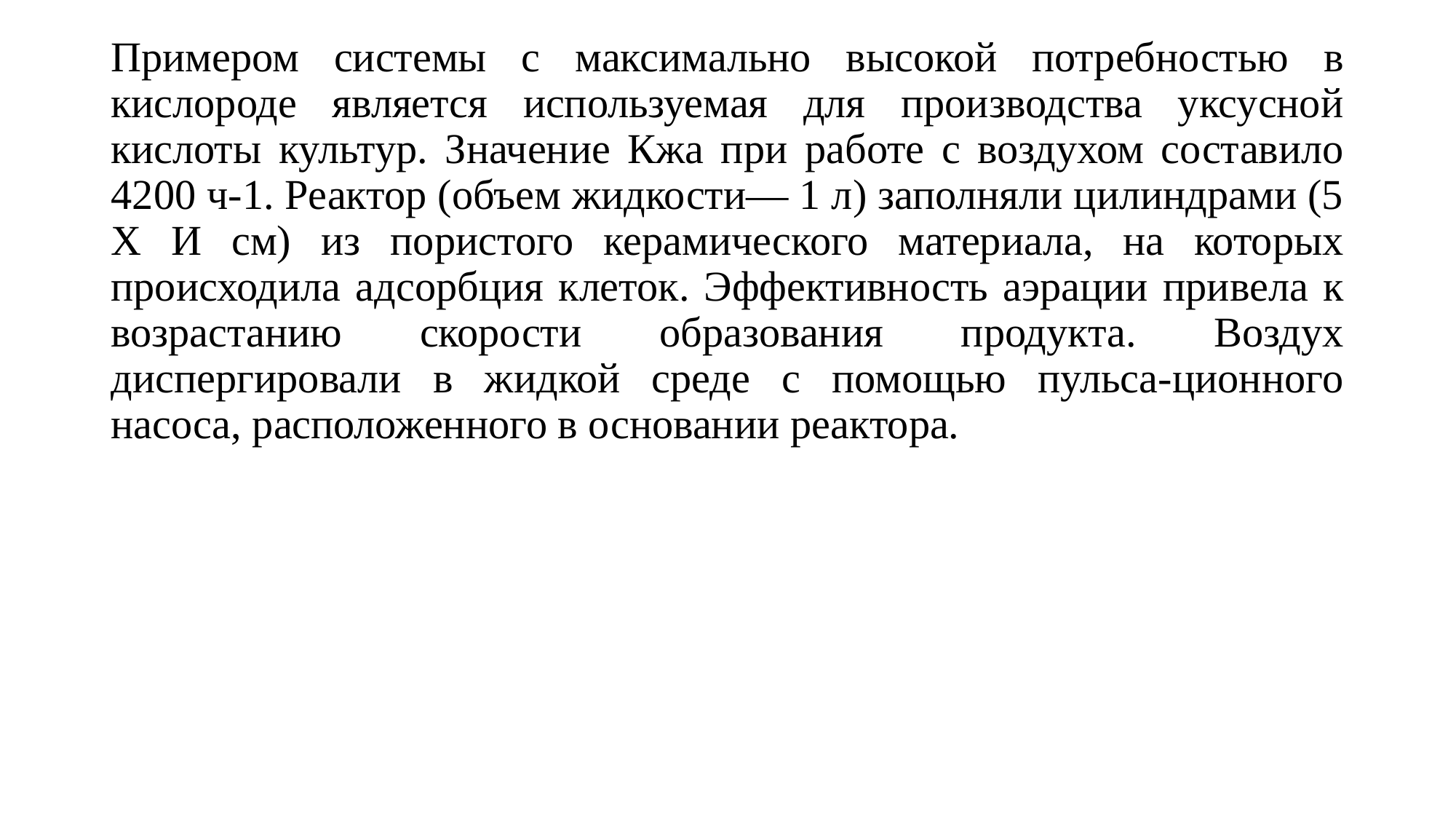

Примером системы с максимально высокой потребностью в кислороде является используемая для производства уксусной кислоты культур. Значение Кжа при работе с воздухом составило 4200 ч-1. Реактор (объем жидкости— 1 л) заполняли цилиндрами (5 X И см) из пористого керамического материала, на которых происходила адсорбция клеток. Эффективность аэрации привела к возрастанию скорости образования продукта. Воздух диспергировали в жидкой среде с помощью пульса-ционного насоса, расположенного в основании реактора.